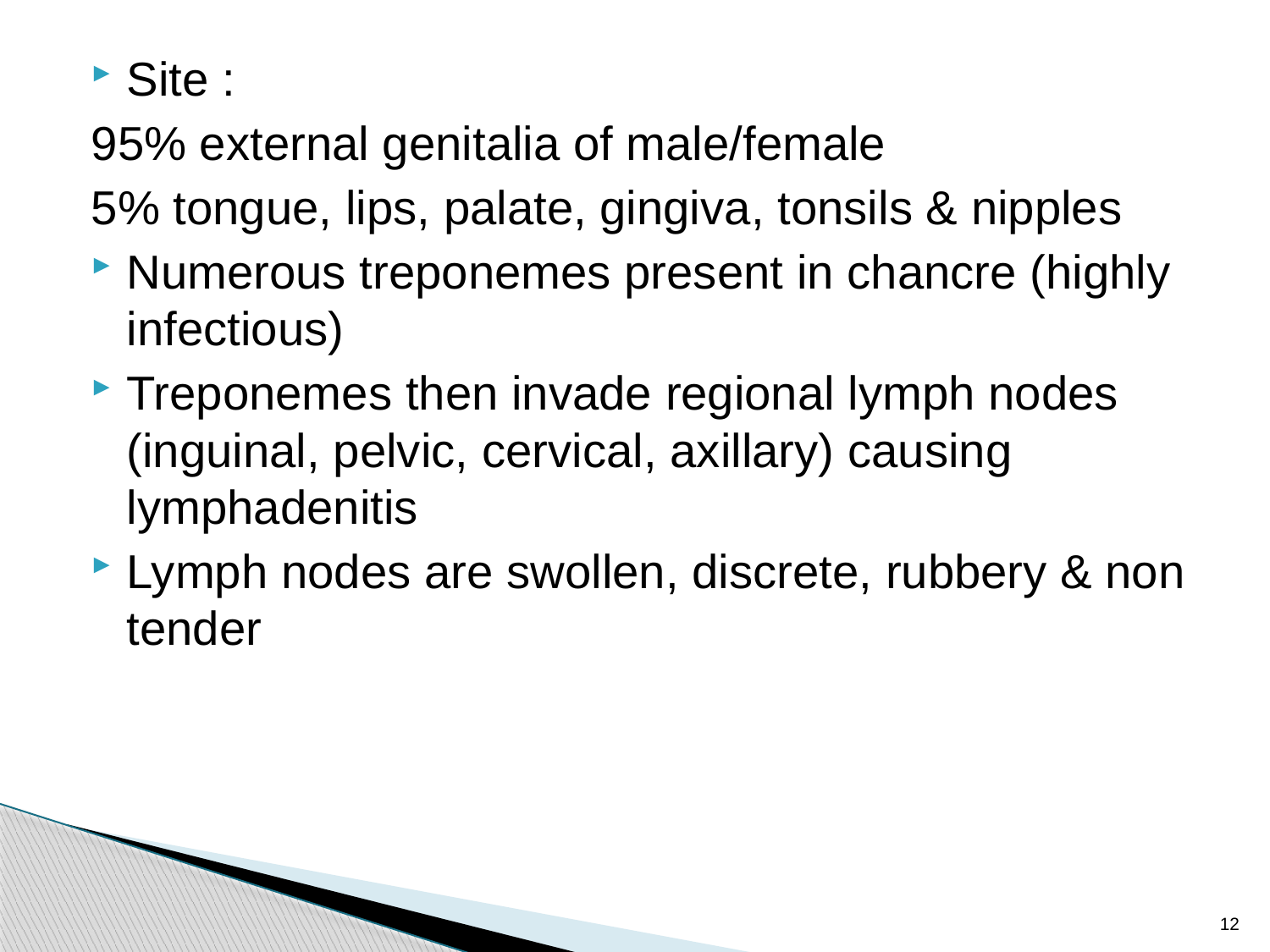

Site :
95% external genitalia of male/female
5% tongue, lips, palate, gingiva, tonsils & nipples
Numerous treponemes present in chancre (highly infectious)
Treponemes then invade regional lymph nodes (inguinal, pelvic, cervical, axillary) causing lymphadenitis
Lymph nodes are swollen, discrete, rubbery & non tender
12